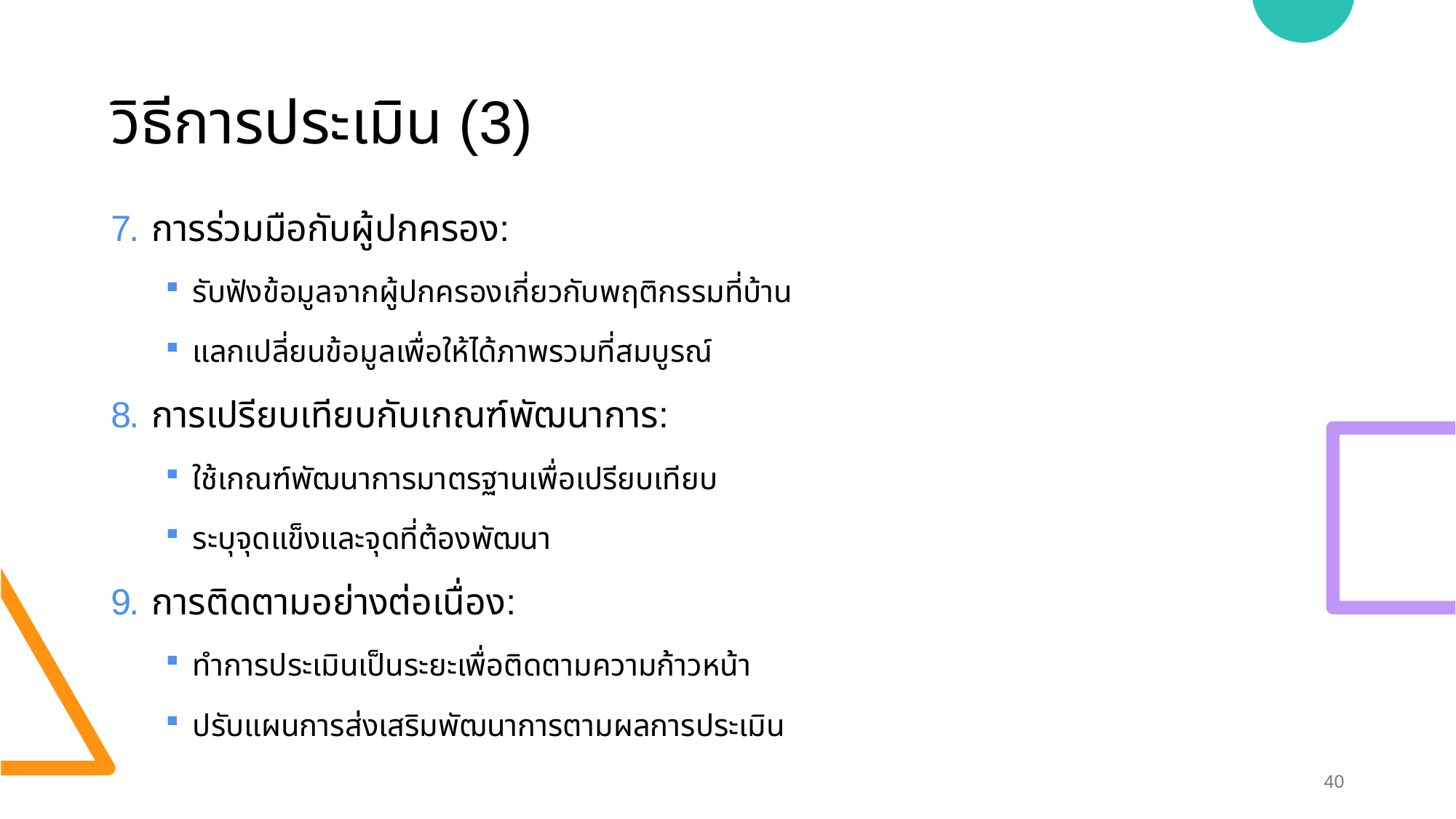

# วิธีการประเมิน (3)
การร่วมมือกับผู้ปกครอง:
รับฟังข้อมูลจากผู้ปกครองเกี่ยวกับพฤติกรรมที่บ้าน
แลกเปลี่ยนข้อมูลเพื่อให้ได้ภาพรวมที่สมบูรณ์
การเปรียบเทียบกับเกณฑ์พัฒนาการ:
ใช้เกณฑ์พัฒนาการมาตรฐานเพื่อเปรียบเทียบ
ระบุจุดแข็งและจุดที่ต้องพัฒนา
การติดตามอย่างต่อเนื่อง:
ทำการประเมินเป็นระยะเพื่อติดตามความก้าวหน้า
ปรับแผนการส่งเสริมพัฒนาการตามผลการประเมิน
40